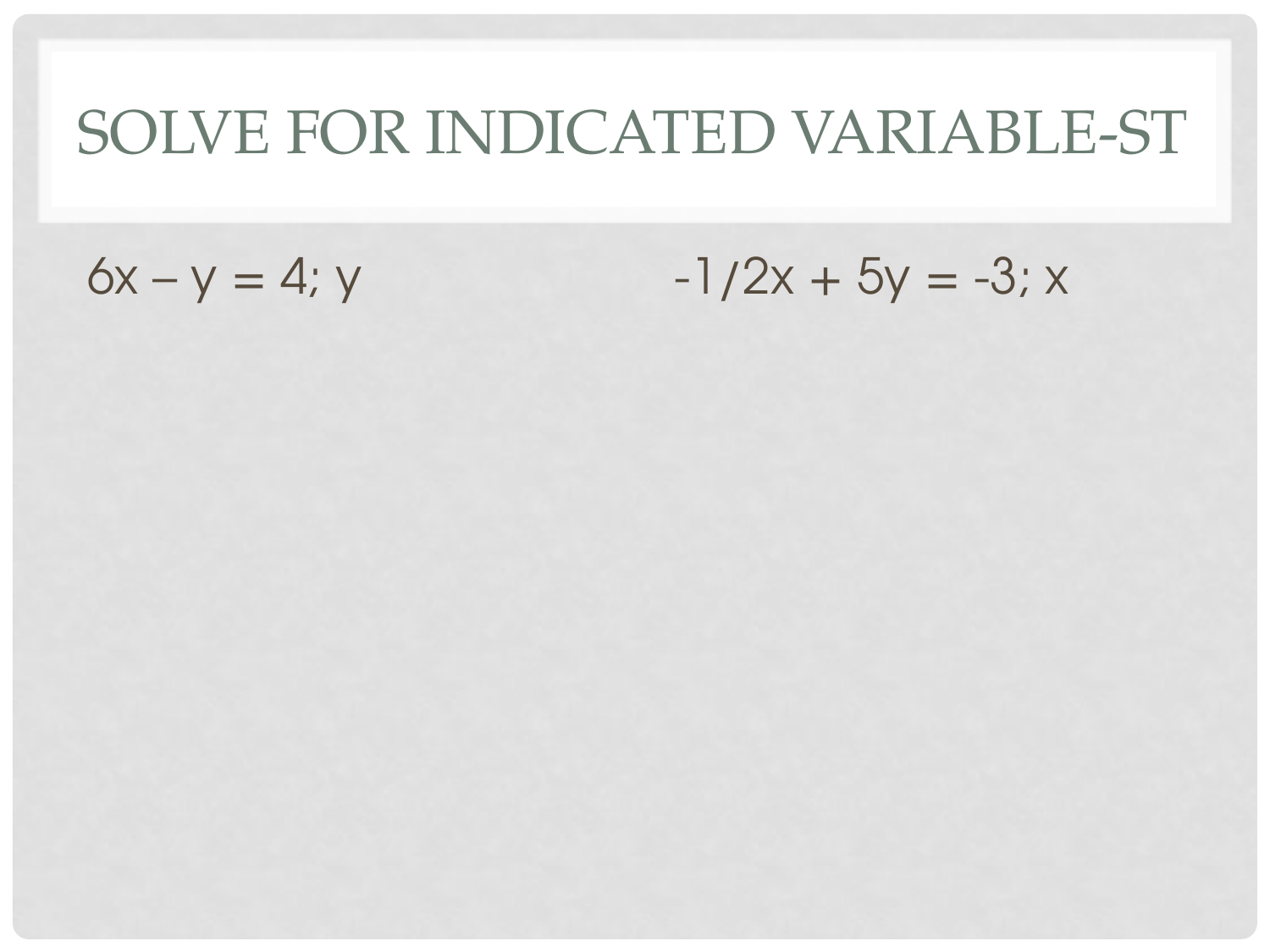

# Solve for indicated variable-st
6x – y = 4; y
-1/2x + 5y = -3; x